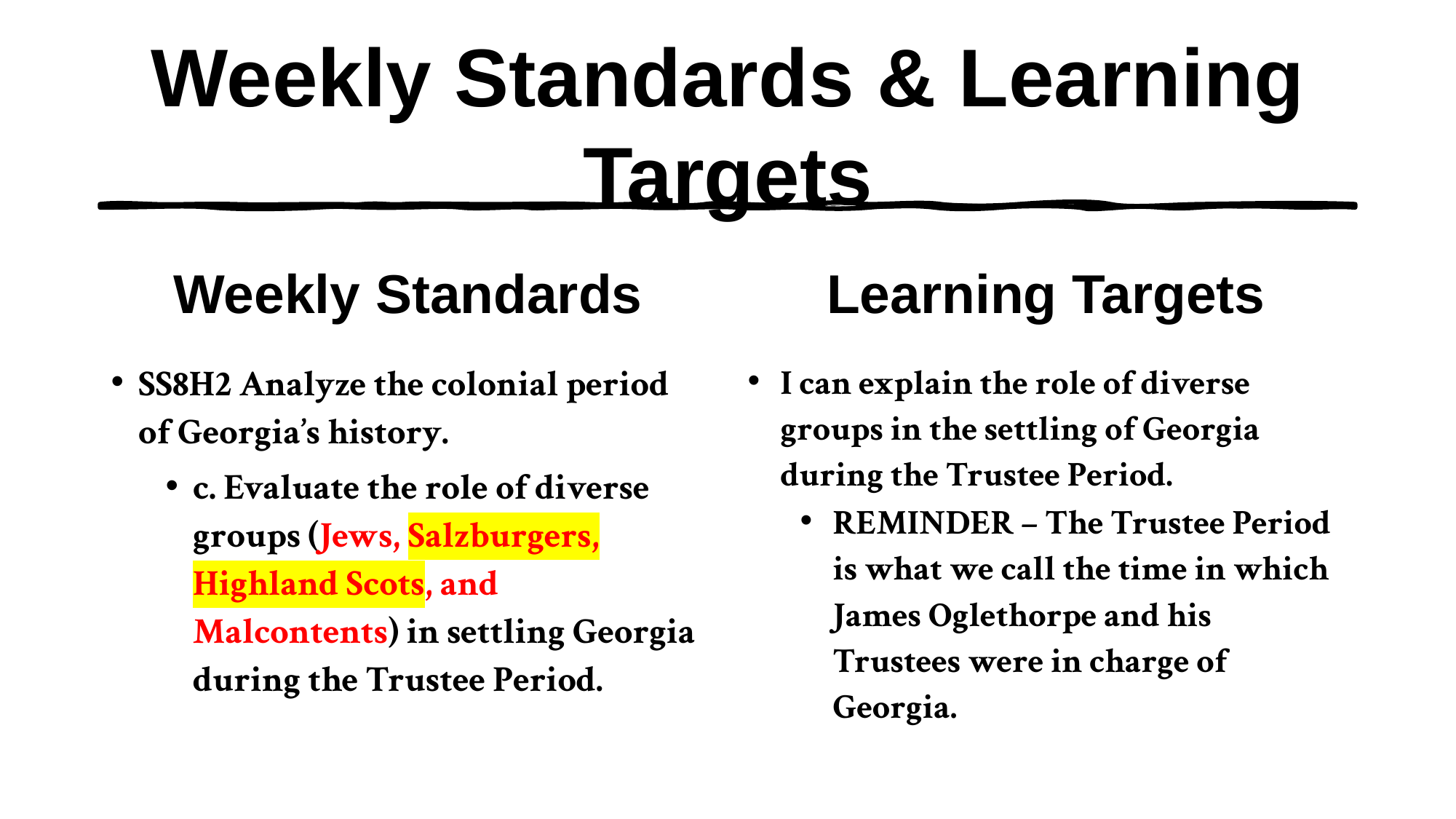

# Weekly Standards & Learning Targets
Weekly Standards
Learning Targets
SS8H2 Analyze the colonial period of Georgia’s history.
c. Evaluate the role of diverse groups (Jews, Salzburgers, Highland Scots, and Malcontents) in settling Georgia during the Trustee Period.
I can explain the role of diverse groups in the settling of Georgia during the Trustee Period.
REMINDER – The Trustee Period is what we call the time in which James Oglethorpe and his Trustees were in charge of Georgia.